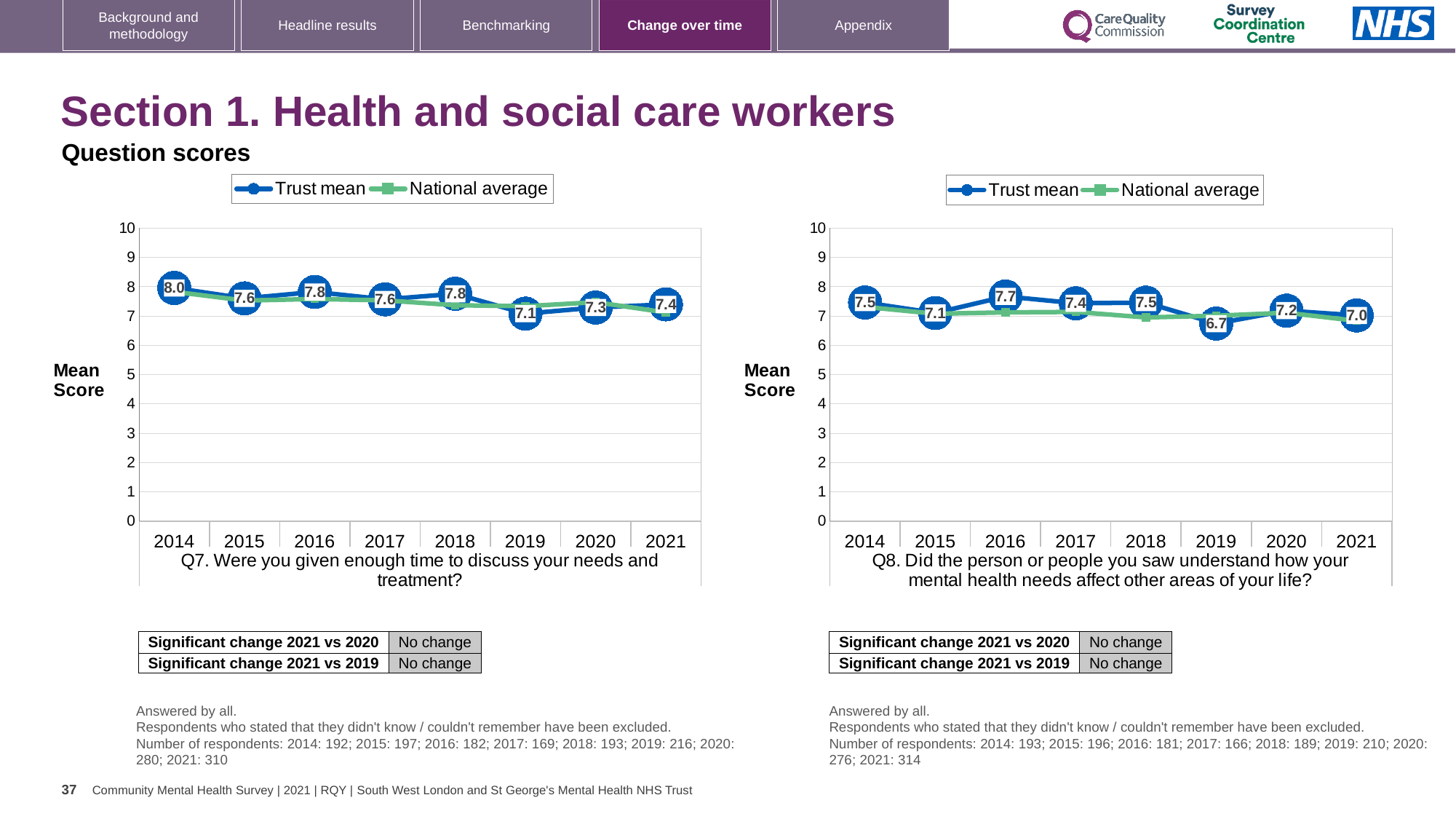

# Section 1. Health and social care workers
Question scores

### Chart

| Category | Trust mean | National average |
|---|---|---|
| 2014 | 7.96059465893976 | 7.829804151405824 |
| 2015 | 7.60460801963933 | 7.530535954640539 |
| 2016 | 7.82602799555661 | 7.5829383016576735 |
| 2017 | 7.57206321825017 | 7.537615902207212 |
| 2018 | 7.76255483747065 | 7.370435617475031 |
| 2019 | 7.08494402748634 | 7.337777490399927 |
| 2020 | 7.29339177851939 | 7.474988610557357 |
| 2021 | 7.40035250761207 | 7.124054503772193 |

### Chart

| Category | Trust mean | National average |
|---|---|---|
| 2014 | 7.46443033999352 | 7.314384784695727 |
| 2015 | 7.10631707689017 | 7.079484061039303 |
| 2016 | 7.67126062019508 | 7.127475300548749 |
| 2017 | 7.4381882114173 | 7.142821706945547 |
| 2018 | 7.45987246130255 | 6.953173180774372 |
| 2019 | 6.74462809669279 | 7.012590001251884 |
| 2020 | 7.18738013353468 | 7.114669819194904 |
| 2021 | 7.02356961115825 | 6.837378614347624 |
| Significant change 2021 vs 2020 | No change |
| --- | --- |
| Significant change 2021 vs 2019 | No change |
| Significant change 2021 vs 2020 | No change |
| --- | --- |
| Significant change 2021 vs 2019 | No change |
Answered by all.
Respondents who stated that they didn't know / couldn't remember have been excluded.
Number of respondents: 2014: 192; 2015: 197; 2016: 182; 2017: 169; 2018: 193; 2019: 216; 2020: 280; 2021: 310

Answered by all.
Respondents who stated that they didn't know / couldn't remember have been excluded.
Number of respondents: 2014: 193; 2015: 196; 2016: 181; 2017: 166; 2018: 189; 2019: 210; 2020: 276; 2021: 314

37